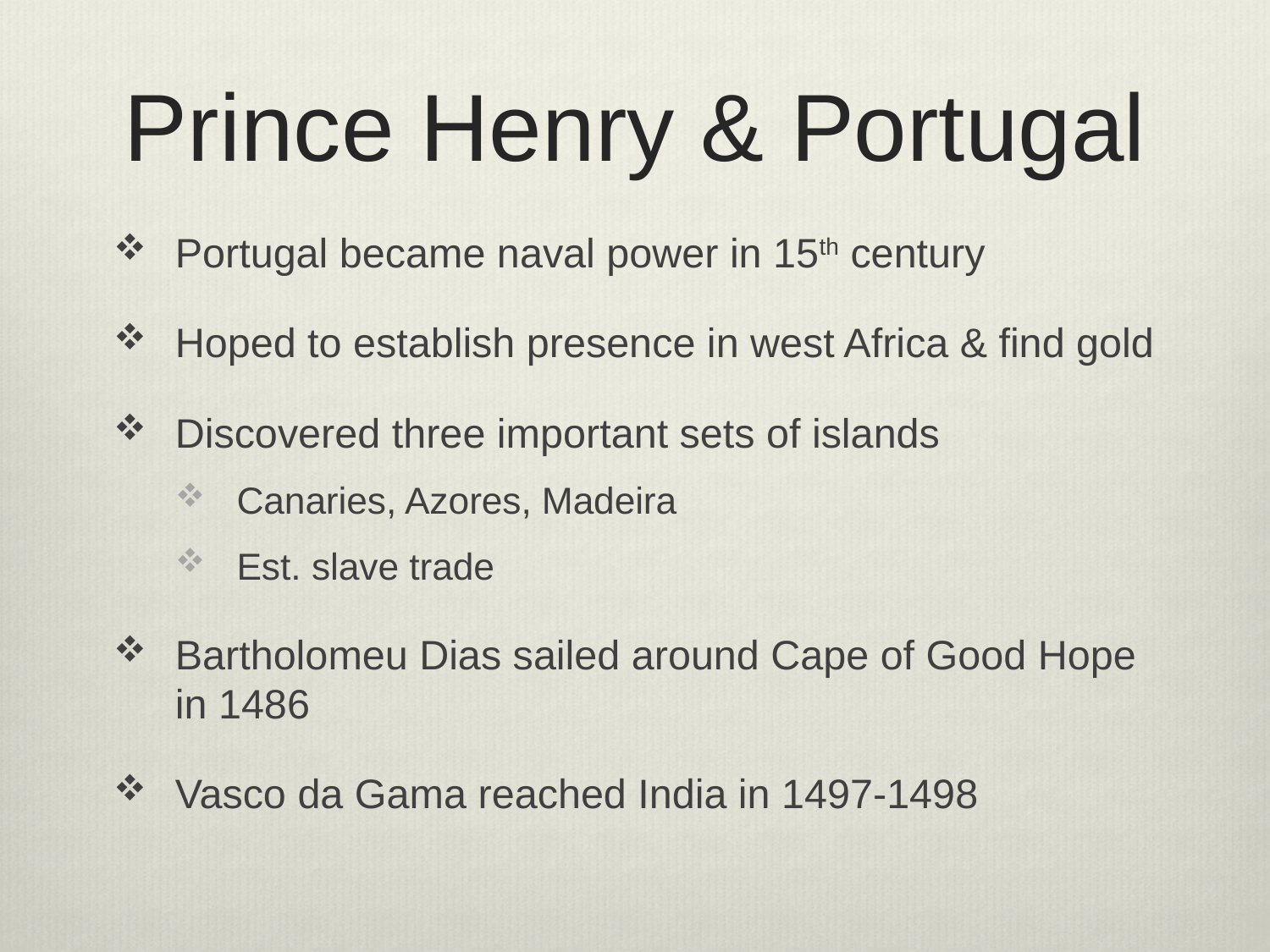

# Prince Henry & Portugal
Portugal became naval power in 15th century
Hoped to establish presence in west Africa & find gold
Discovered three important sets of islands
Canaries, Azores, Madeira
Est. slave trade
Bartholomeu Dias sailed around Cape of Good Hope in 1486
Vasco da Gama reached India in 1497-1498